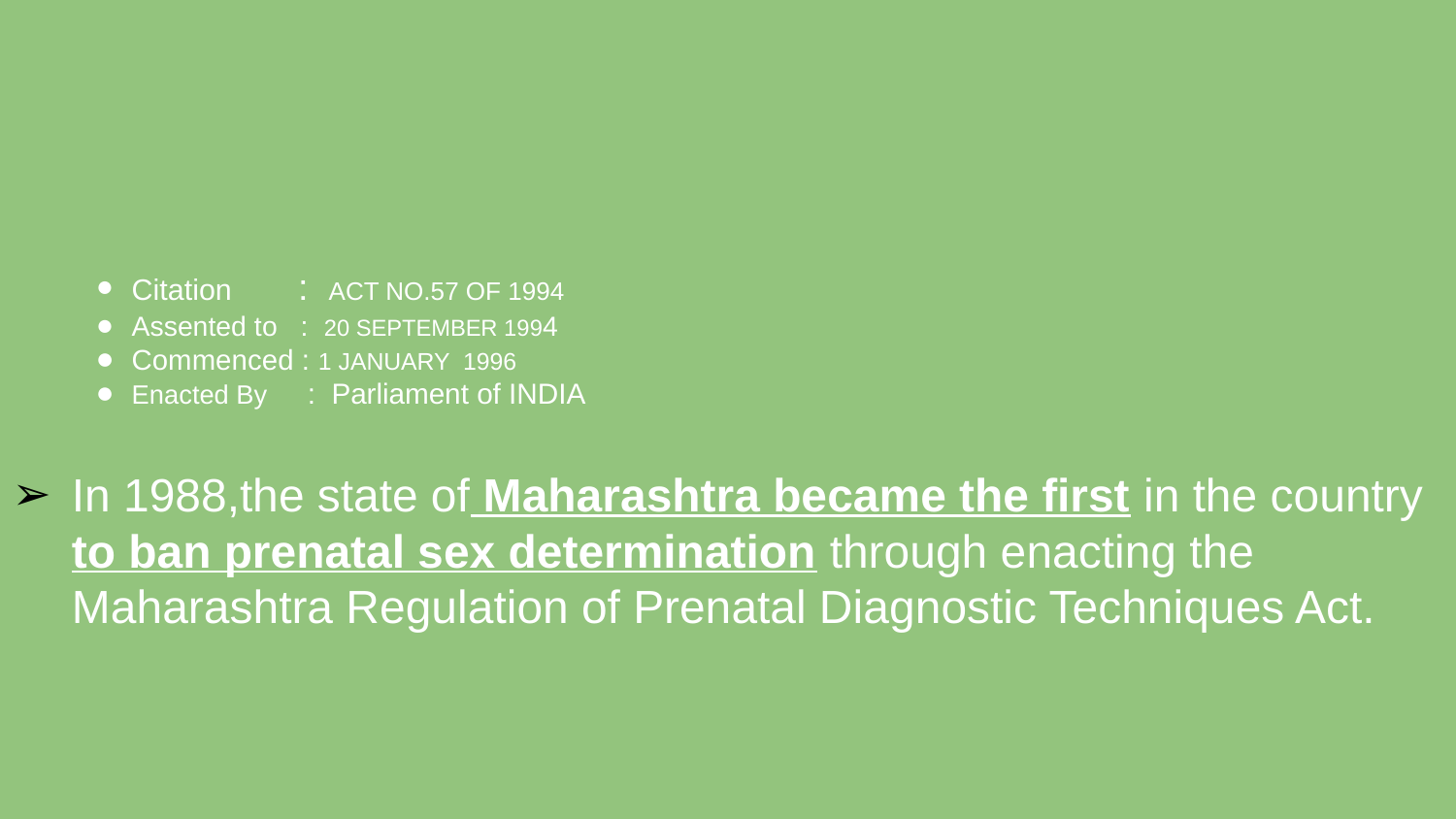

# Citation        :  ACT NO.57 OF 1994
Assented to   :  20 SEPTEMBER 1994
Commenced : 1 JANUARY  1996
Enacted By     :  Parliament of INDIA

In 1988,the state of Maharashtra became the first in the country to ban prenatal sex determination through enacting the Maharashtra Regulation of Prenatal Diagnostic Techniques Act.